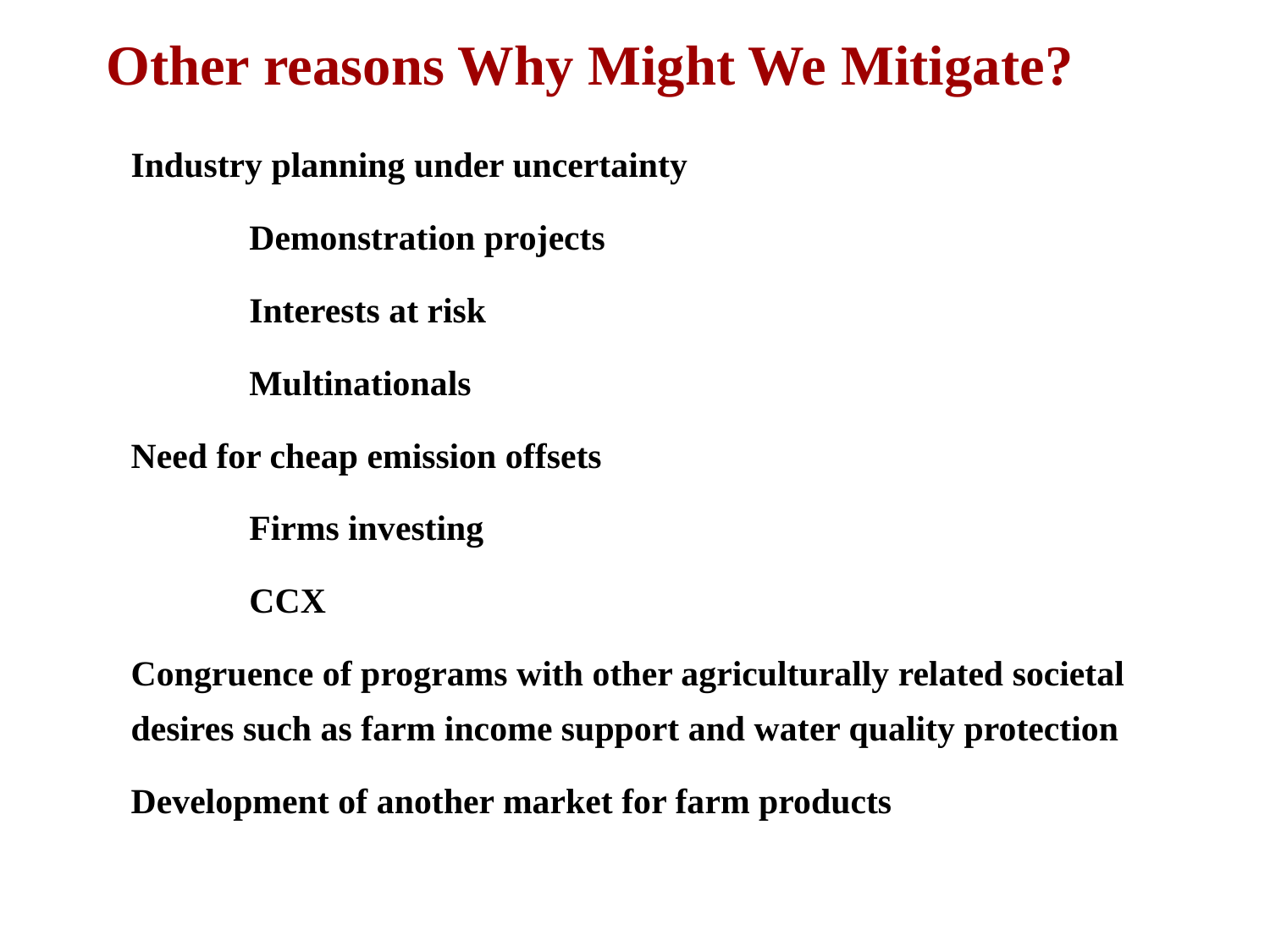

Other reasons Why Might We Mitigate?
Industry planning under uncertainty
Demonstration projects
Interests at risk
Multinationals
Need for cheap emission offsets
Firms investing
CCX
Congruence of programs with other agriculturally related societal desires such as farm income support and water quality protection
Development of another market for farm products